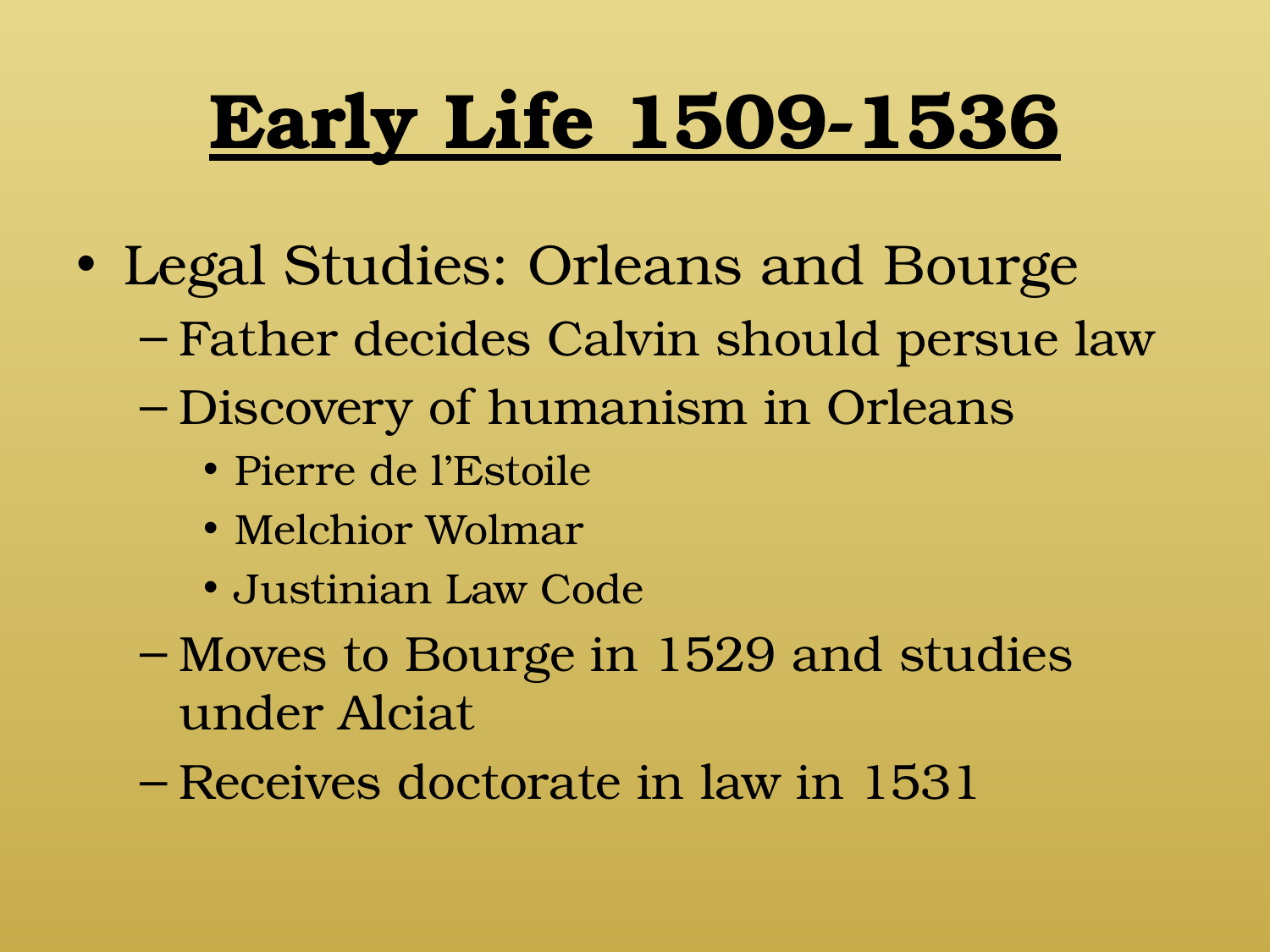

# Early Life 1509-1536
Legal Studies: Orleans and Bourge
Father decides Calvin should persue law
Discovery of humanism in Orleans
Pierre de l’Estoile
Melchior Wolmar
Justinian Law Code
Moves to Bourge in 1529 and studies under Alciat
Receives doctorate in law in 1531